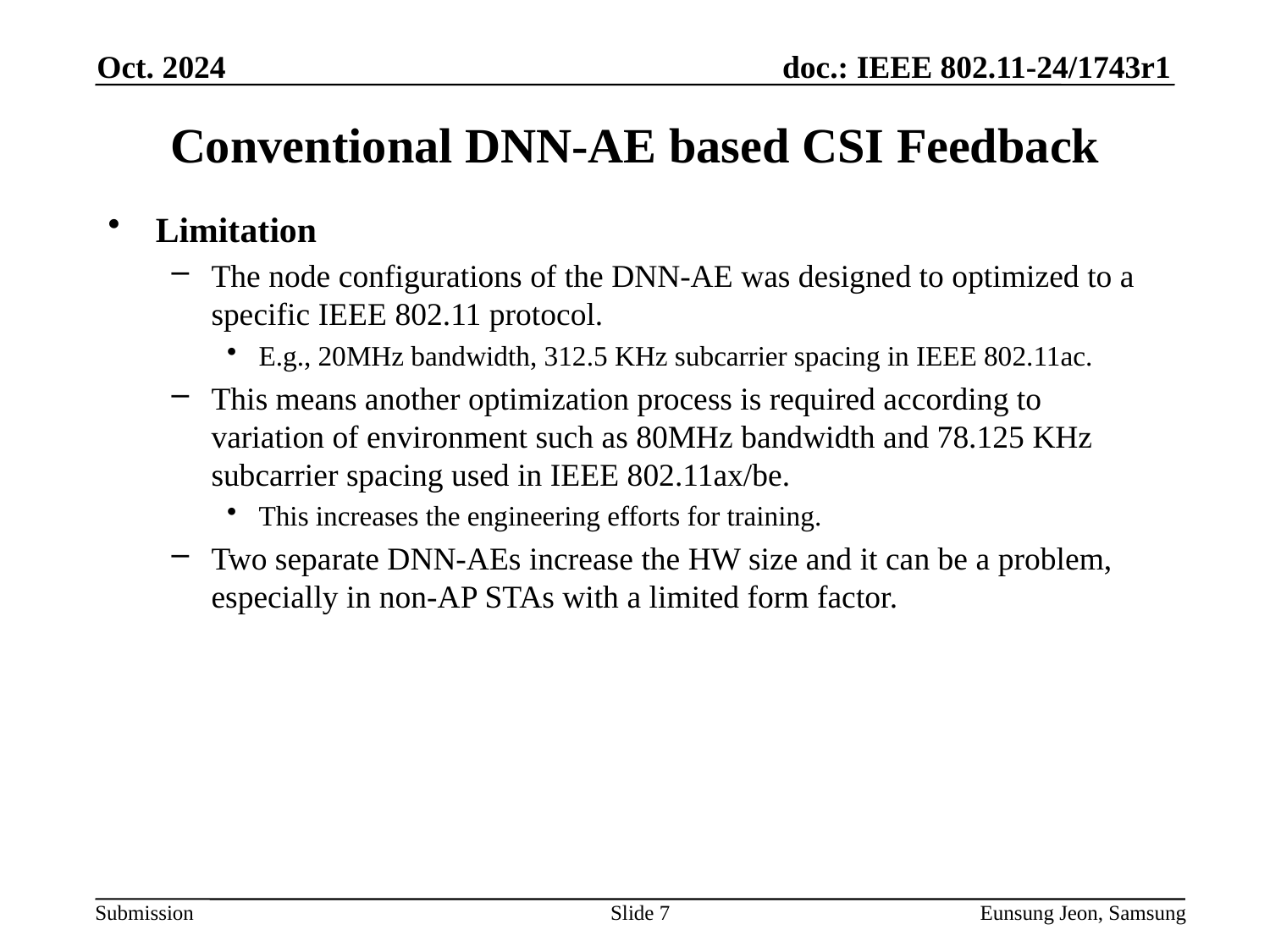

Oct. 2024
# Conventional DNN-AE based CSI Feedback
Limitation
The node configurations of the DNN-AE was designed to optimized to a specific IEEE 802.11 protocol.
E.g., 20MHz bandwidth, 312.5 KHz subcarrier spacing in IEEE 802.11ac.
This means another optimization process is required according to variation of environment such as 80MHz bandwidth and 78.125 KHz subcarrier spacing used in IEEE 802.11ax/be.
This increases the engineering efforts for training.
Two separate DNN-AEs increase the HW size and it can be a problem, especially in non-AP STAs with a limited form factor.

Slide 7
Eunsung Jeon, Samsung